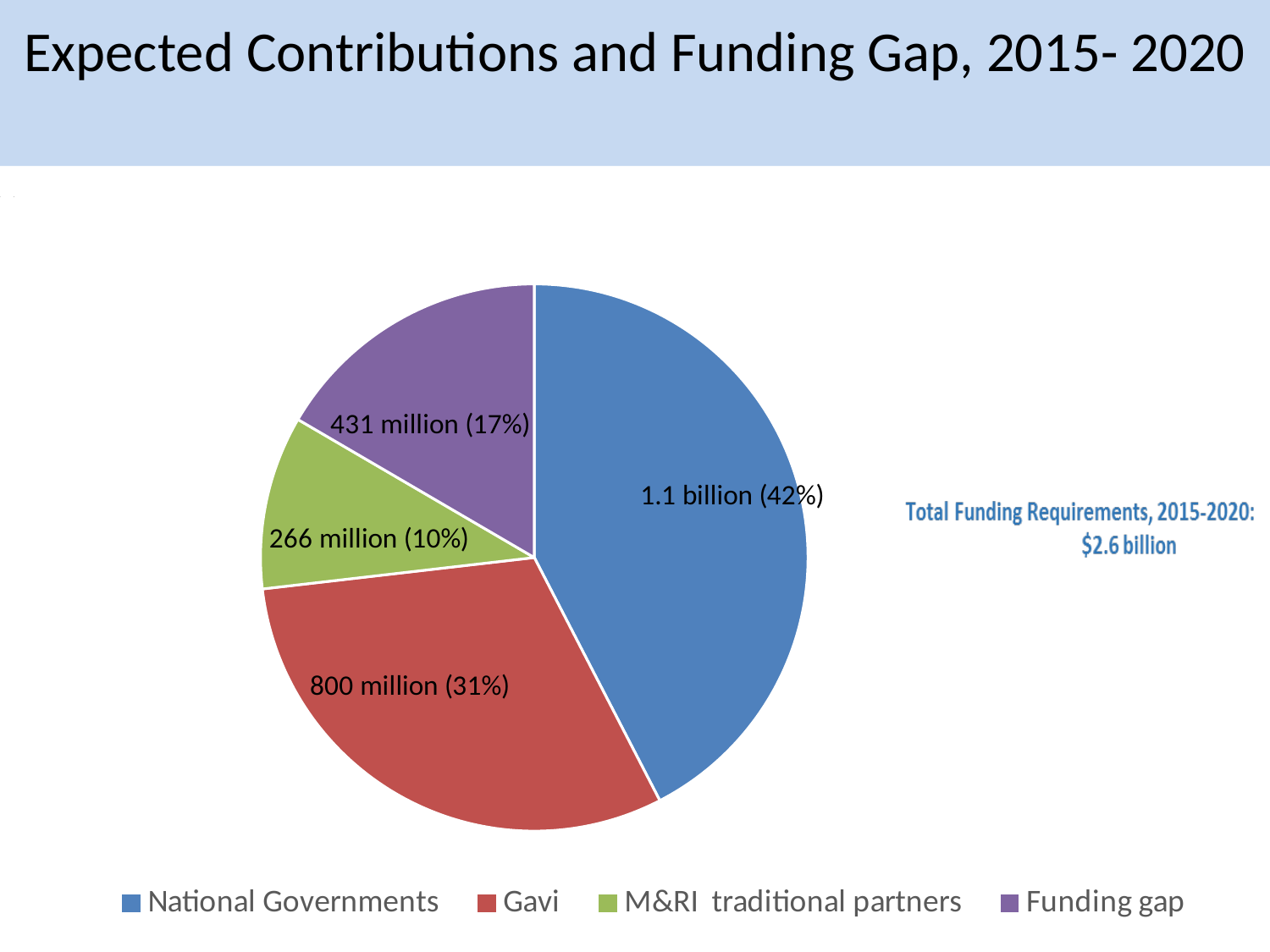

# Expected Contributions and Funding Gap, 2015- 2020

### Chart

| Category |  |
|---|---|
| National Governments | 1103304532.0 |
| Gavi | 800000000.0 |
| M&RI  traditional partners | 266692500.0 |
| Funding gap | 431423818.0 |

### Chart

| Category |
|---|

### Chart

| Category |
|---|